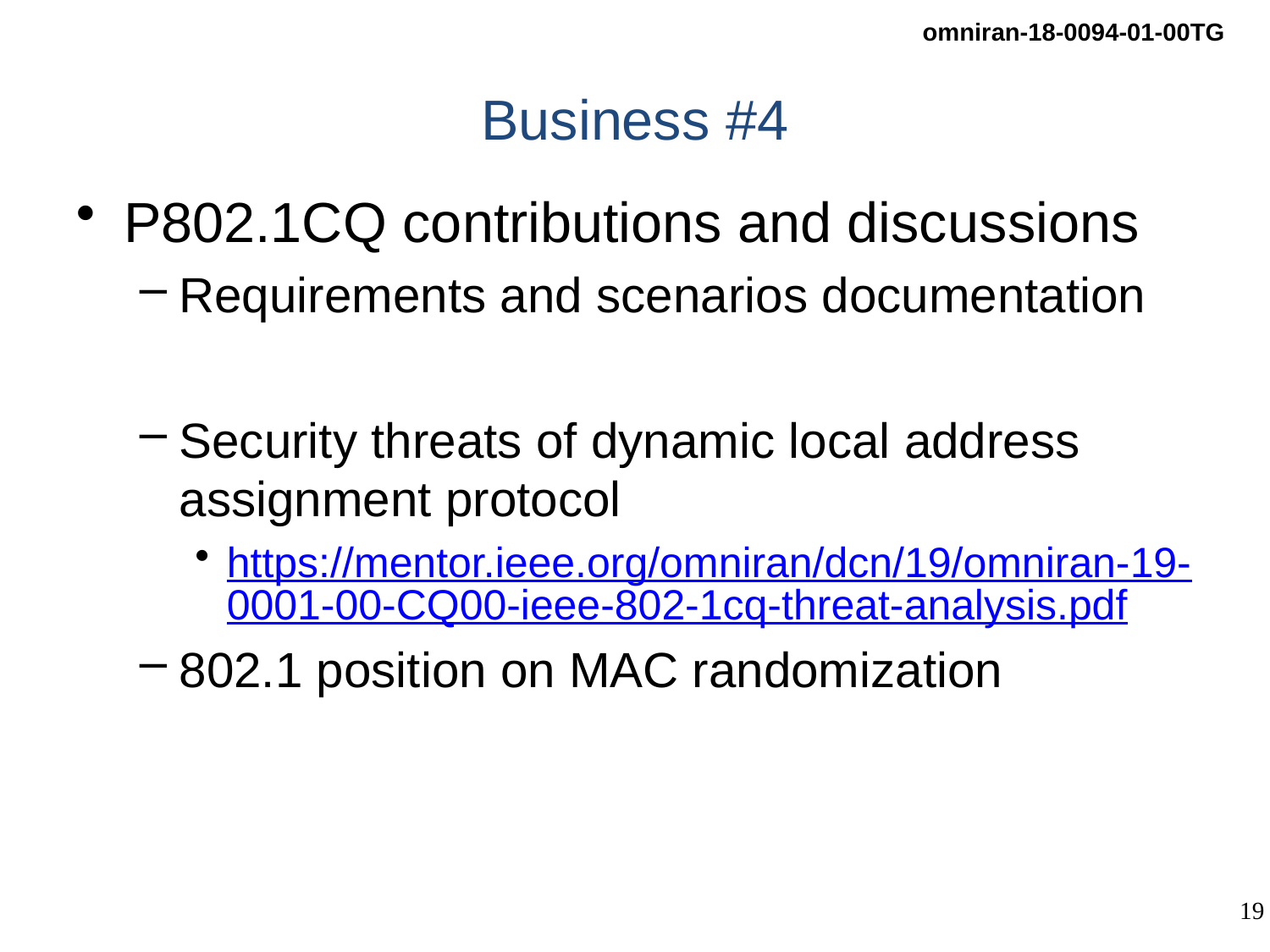

# Business #4
P802.1CQ contributions and discussions
Requirements and scenarios documentation

Security threats of dynamic local address assignment protocol
https://mentor.ieee.org/omniran/dcn/19/omniran-19-0001-00-CQ00-ieee-802-1cq-threat-analysis.pdf
802.1 position on MAC randomization